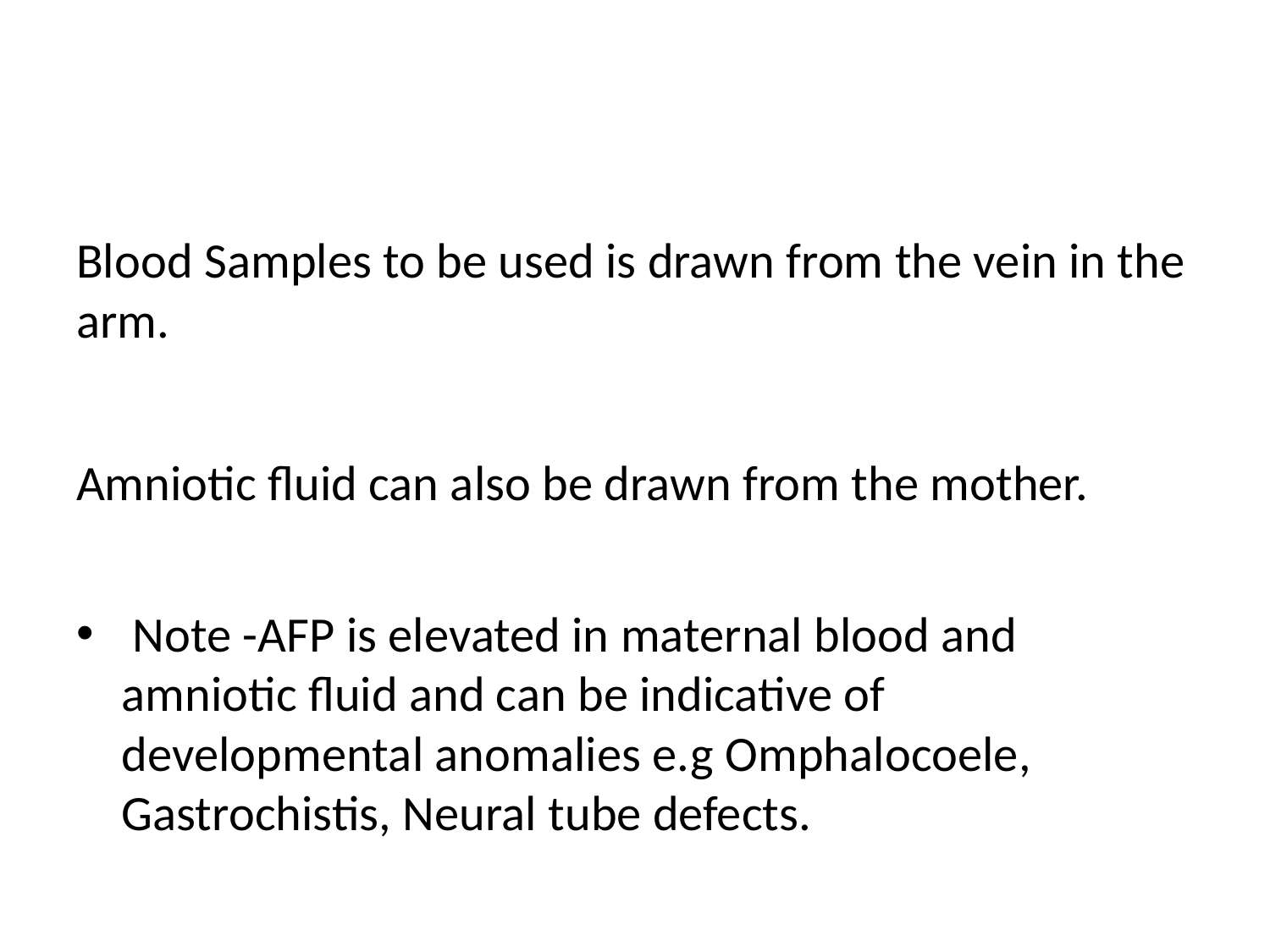

#
Blood Samples to be used is drawn from the vein in the arm.

Amniotic fluid can also be drawn from the mother.

 Note -AFP is elevated in maternal blood and amniotic fluid and can be indicative of developmental anomalies e.g Omphalocoele, Gastrochistis, Neural tube defects.